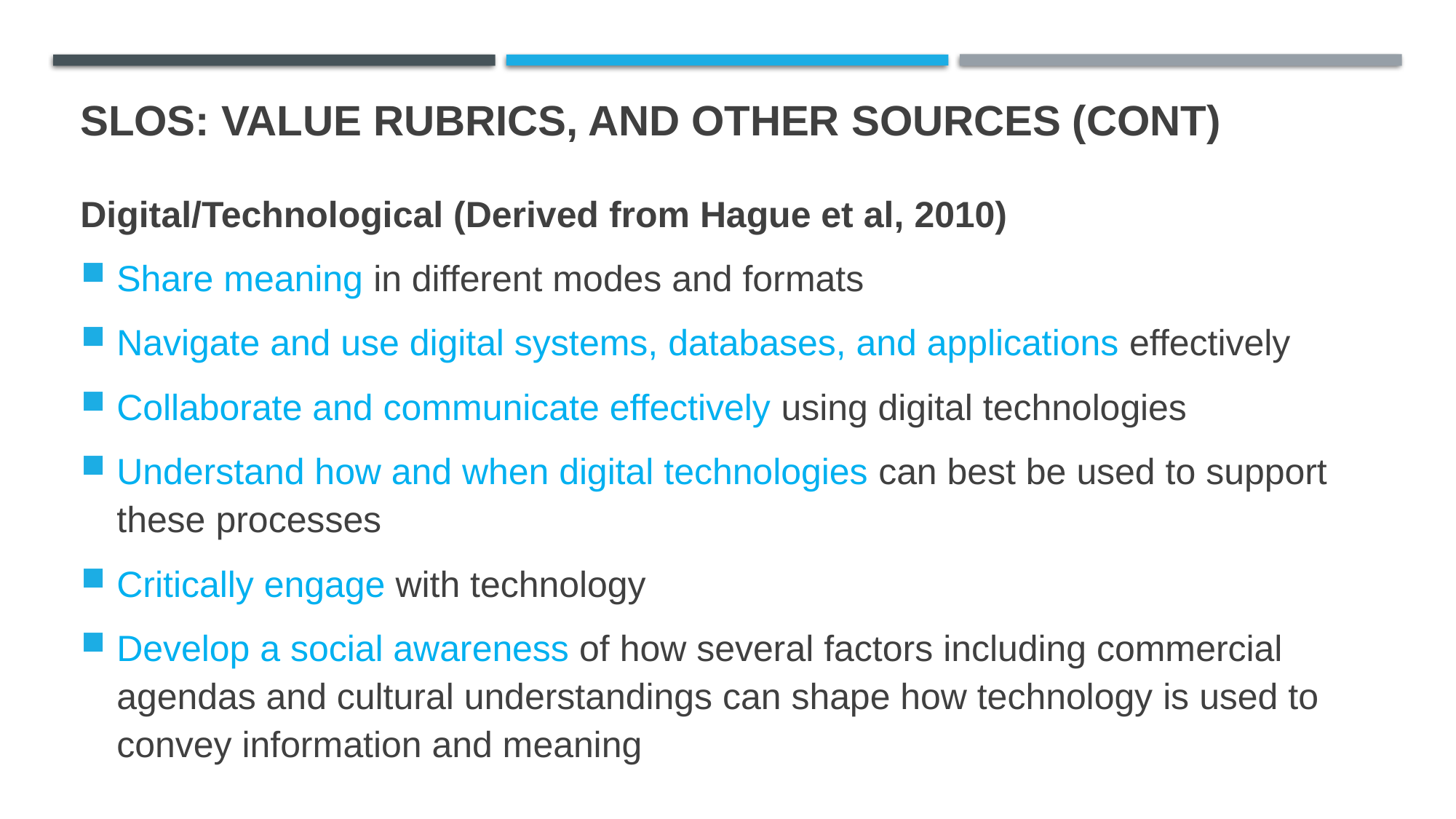

# SLOs: Value Rubrics, and other sources (Cont)
Digital/Technological (Derived from Hague et al, 2010)
Share meaning in different modes and formats
Navigate and use digital systems, databases, and applications effectively
Collaborate and communicate effectively using digital technologies
Understand how and when digital technologies can best be used to support these processes
Critically engage with technology
Develop a social awareness of how several factors including commercial agendas and cultural understandings can shape how technology is used to convey information and meaning